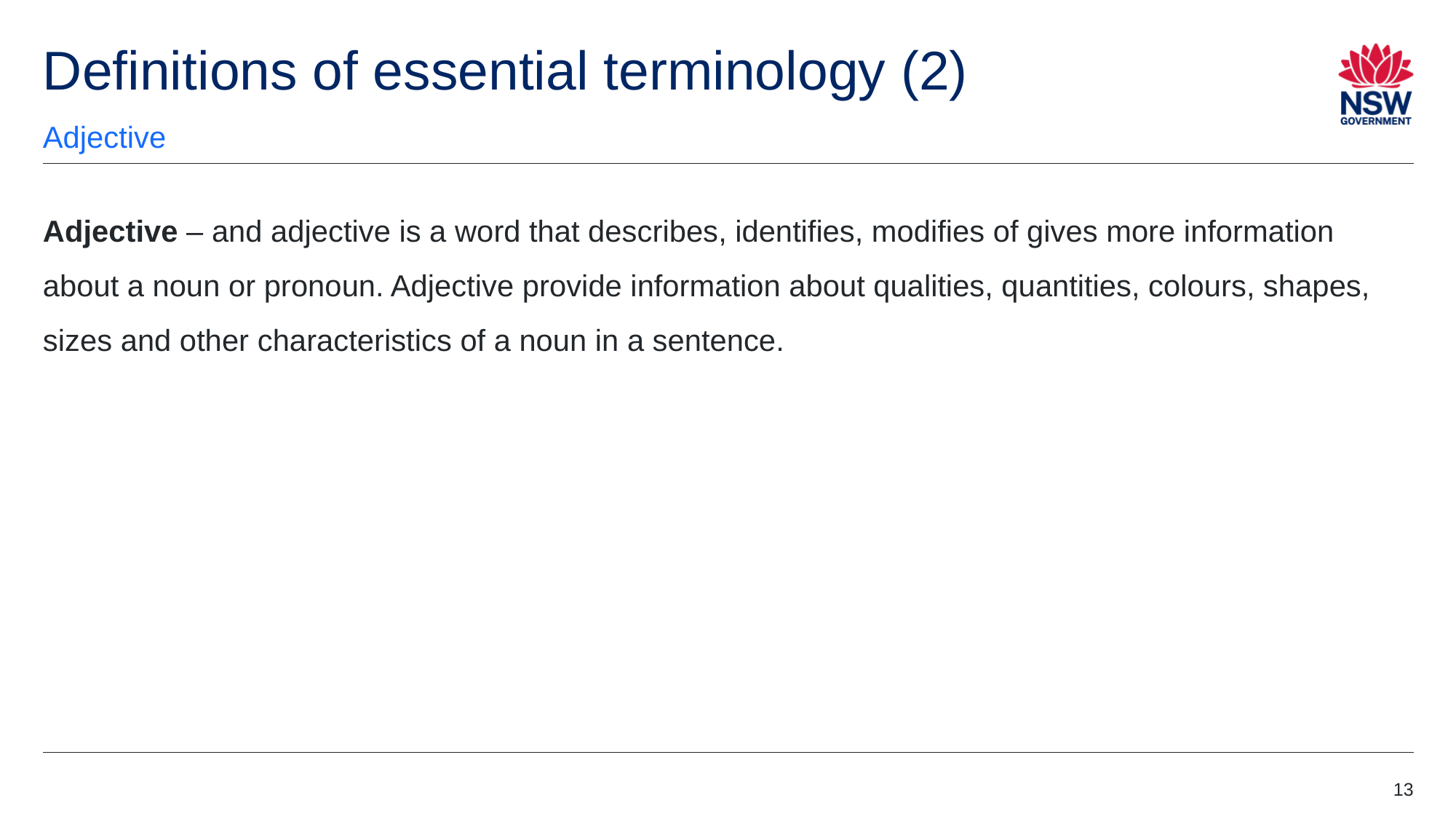

# Definitions of essential terminology (2)
Adjective
Adjective – and adjective is a word that describes, identifies, modifies of gives more information about a noun or pronoun. Adjective provide information about qualities, quantities, colours, shapes, sizes and other characteristics of a noun in a sentence.
13